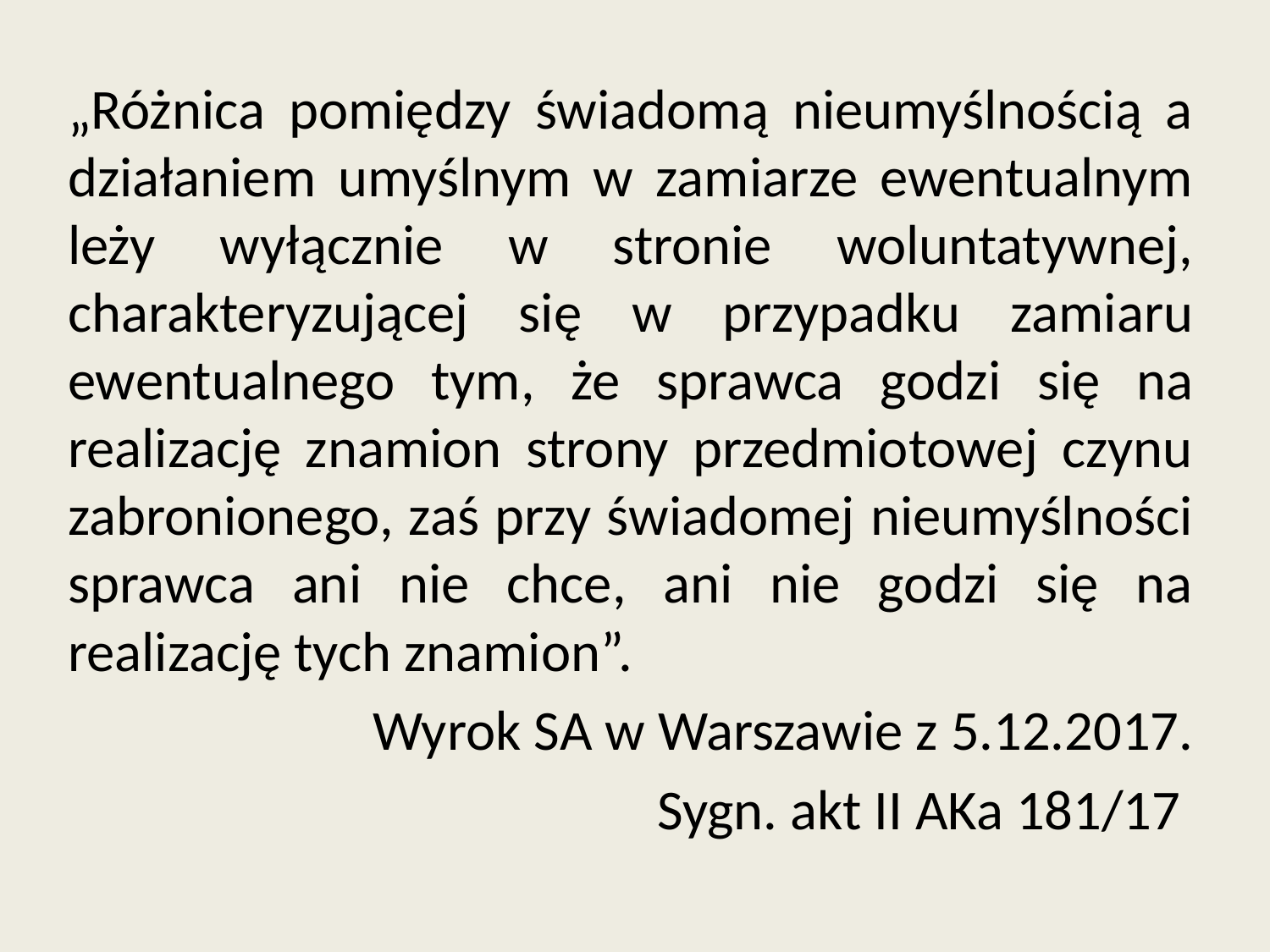

„Różnica pomiędzy świadomą nieumyślnością a działaniem umyślnym w zamiarze ewentualnym leży wyłącznie w stronie woluntatywnej, charakteryzującej się w przypadku zamiaru ewentualnego tym, że sprawca godzi się na realizację znamion strony przedmiotowej czynu zabronionego, zaś przy świadomej nieumyślności sprawca ani nie chce, ani nie godzi się na realizację tych znamion”.
Wyrok SA w Warszawie z 5.12.2017.
Sygn. akt II AKa 181/17